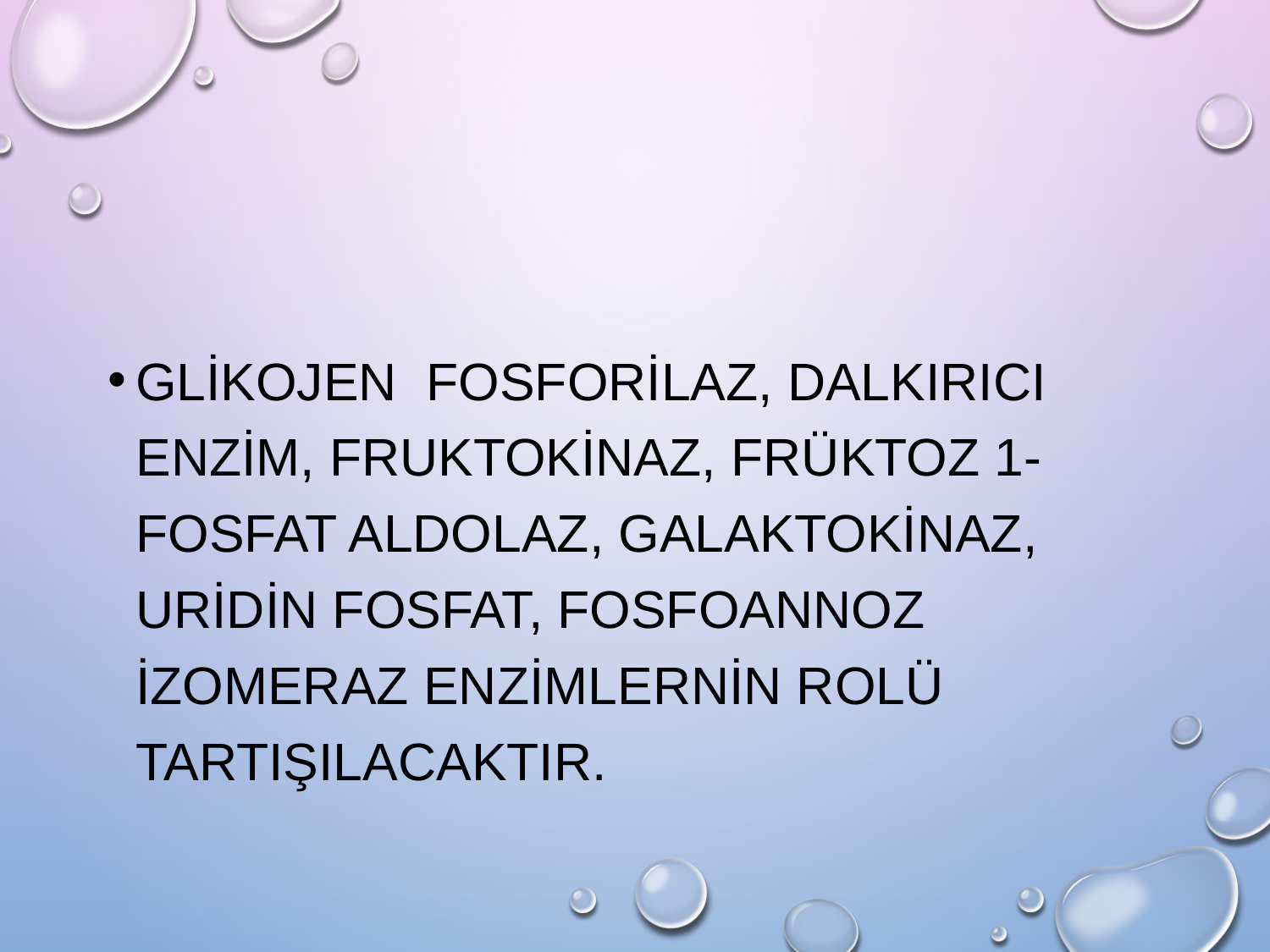

Glikojen  fosforilaz, dalkırıcı enzim, fruktokinaz, früktoz 1-fosfat aldolaz, galaktokinaz, uridin fosfat, fosfoannoz izomeraz enzimlernin rolü tartışılacaktır.